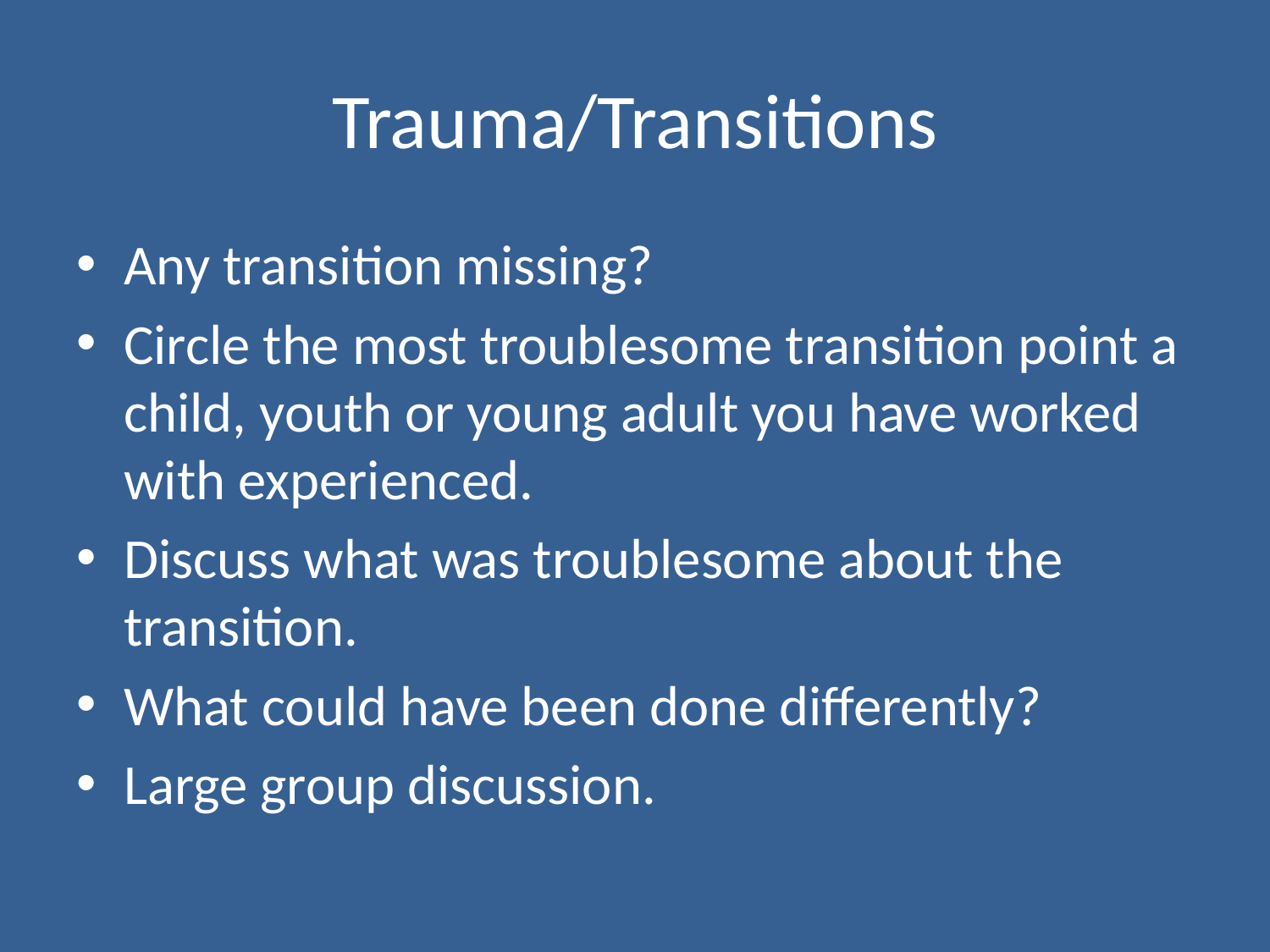

# Trauma/Transitions
Any transition missing?
Circle the most troublesome transition point a child, youth or young adult you have worked with experienced.
Discuss what was troublesome about the transition.
What could have been done differently?
Large group discussion.